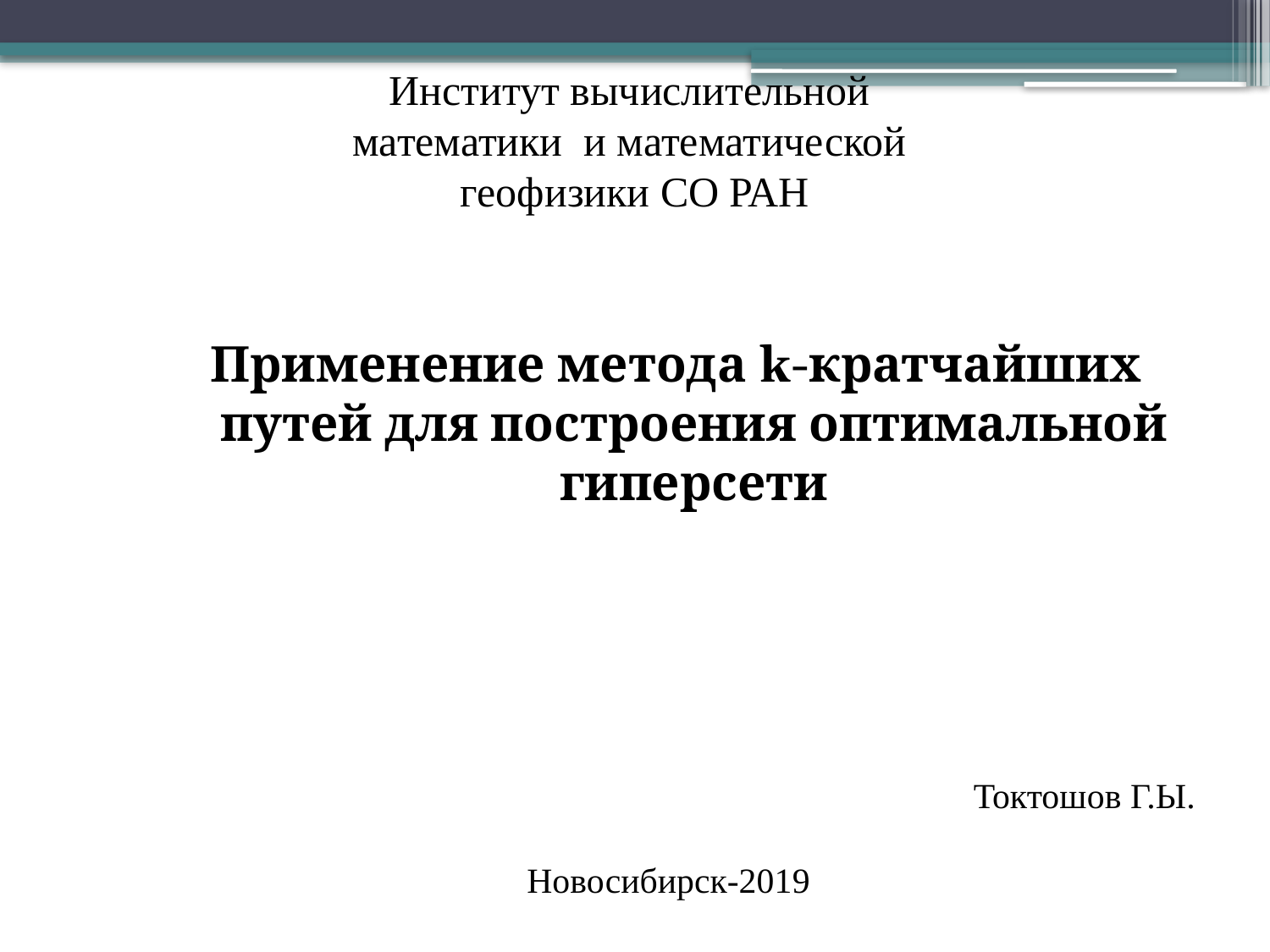

# Институт вычислительной математики  и математической геофизики СО РАН

Применение метода k-кратчайших путей для построения оптимальной гиперсети

Токтошов Г.Ы.

Новосибирск-2019